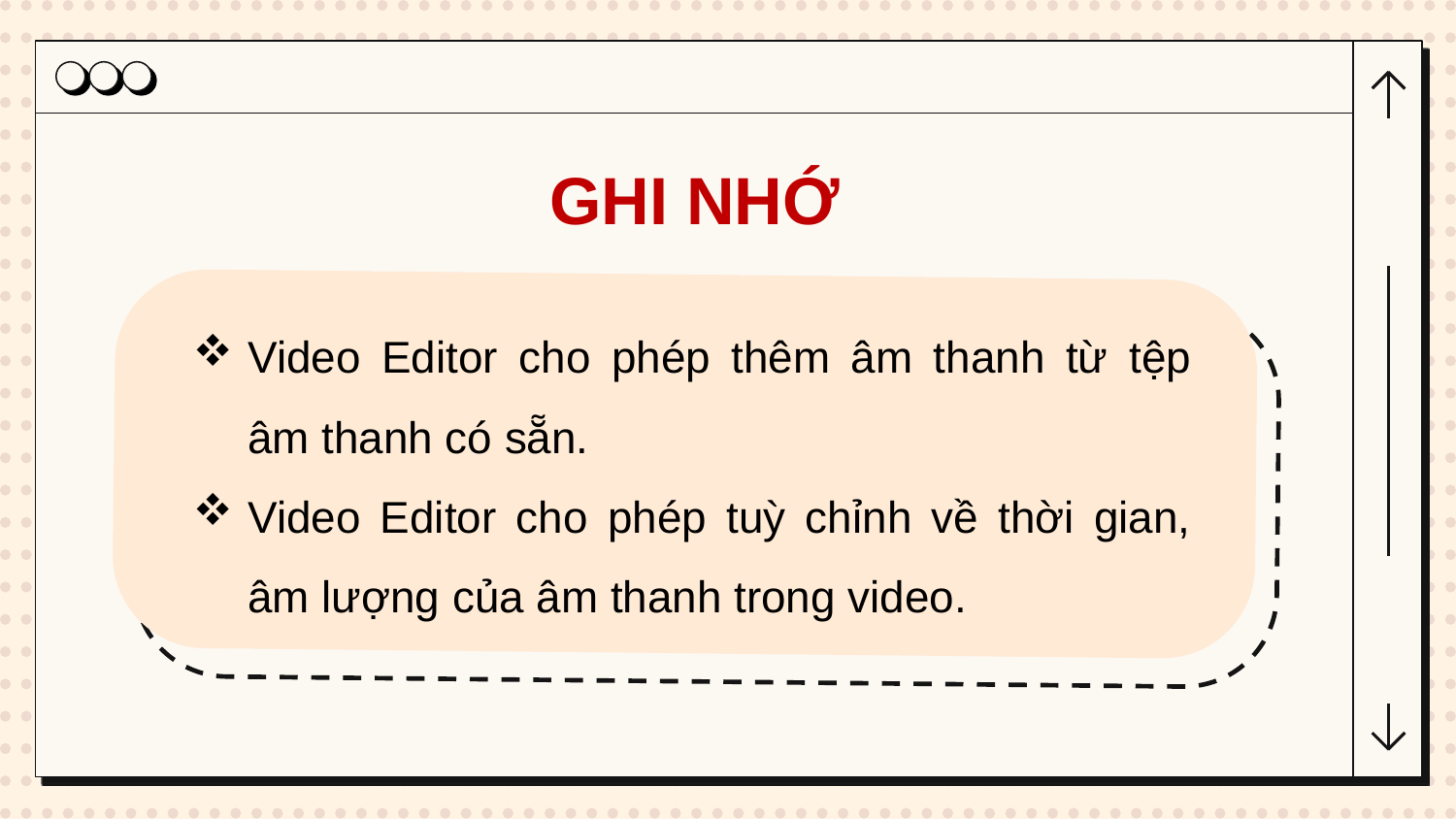

GHI NHỚ

Video Editor cho phép thêm âm thanh từ tệp âm thanh có sẵn.
Video Editor cho phép tuỳ chỉnh về thời gian, âm lượng của âm thanh trong video.